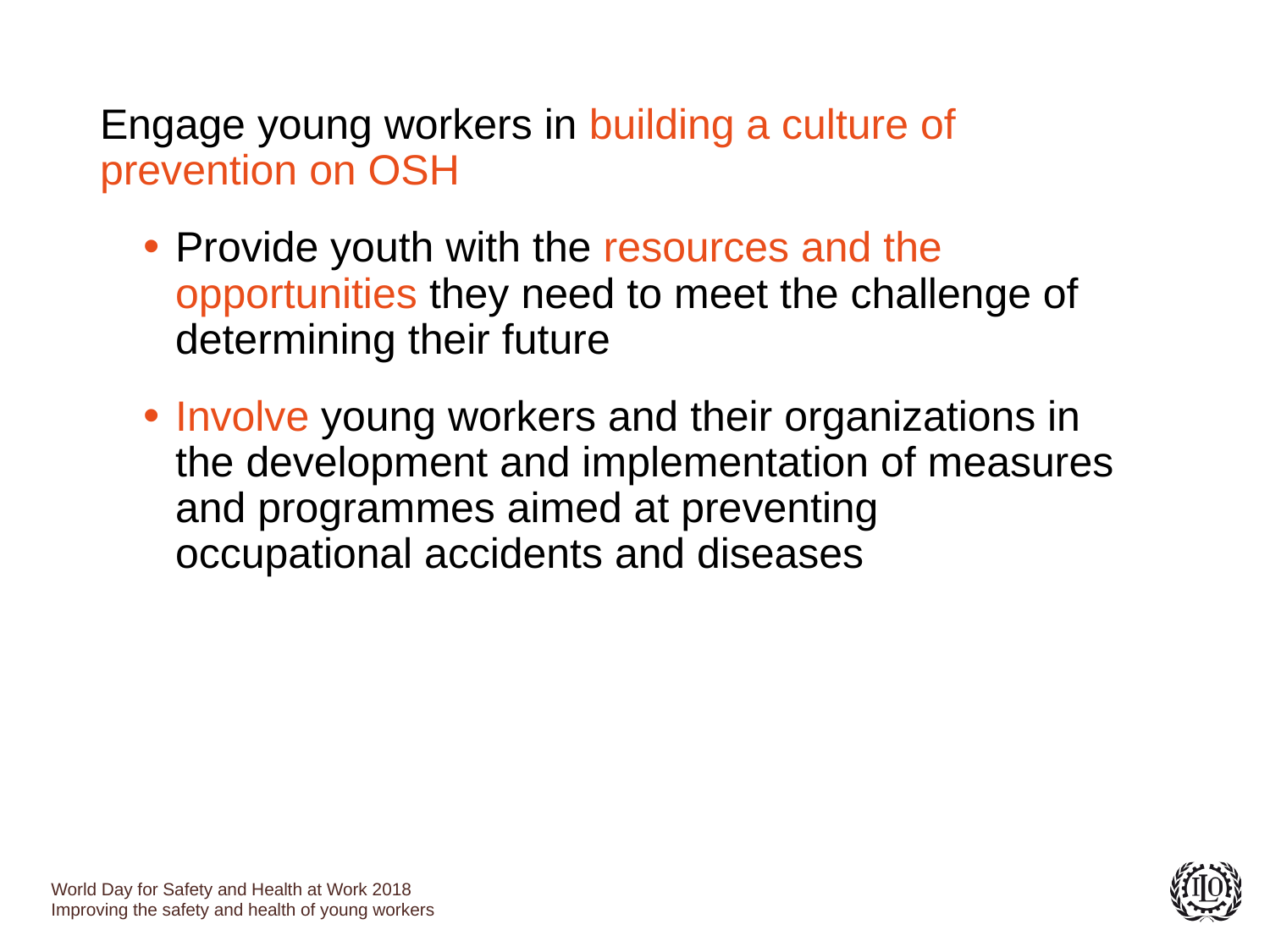

Engage young workers in building a culture of prevention on OSH
Provide youth with the resources and the opportunities they need to meet the challenge of determining their future
Involve young workers and their organizations in the development and implementation of measures and programmes aimed at preventing occupational accidents and diseases